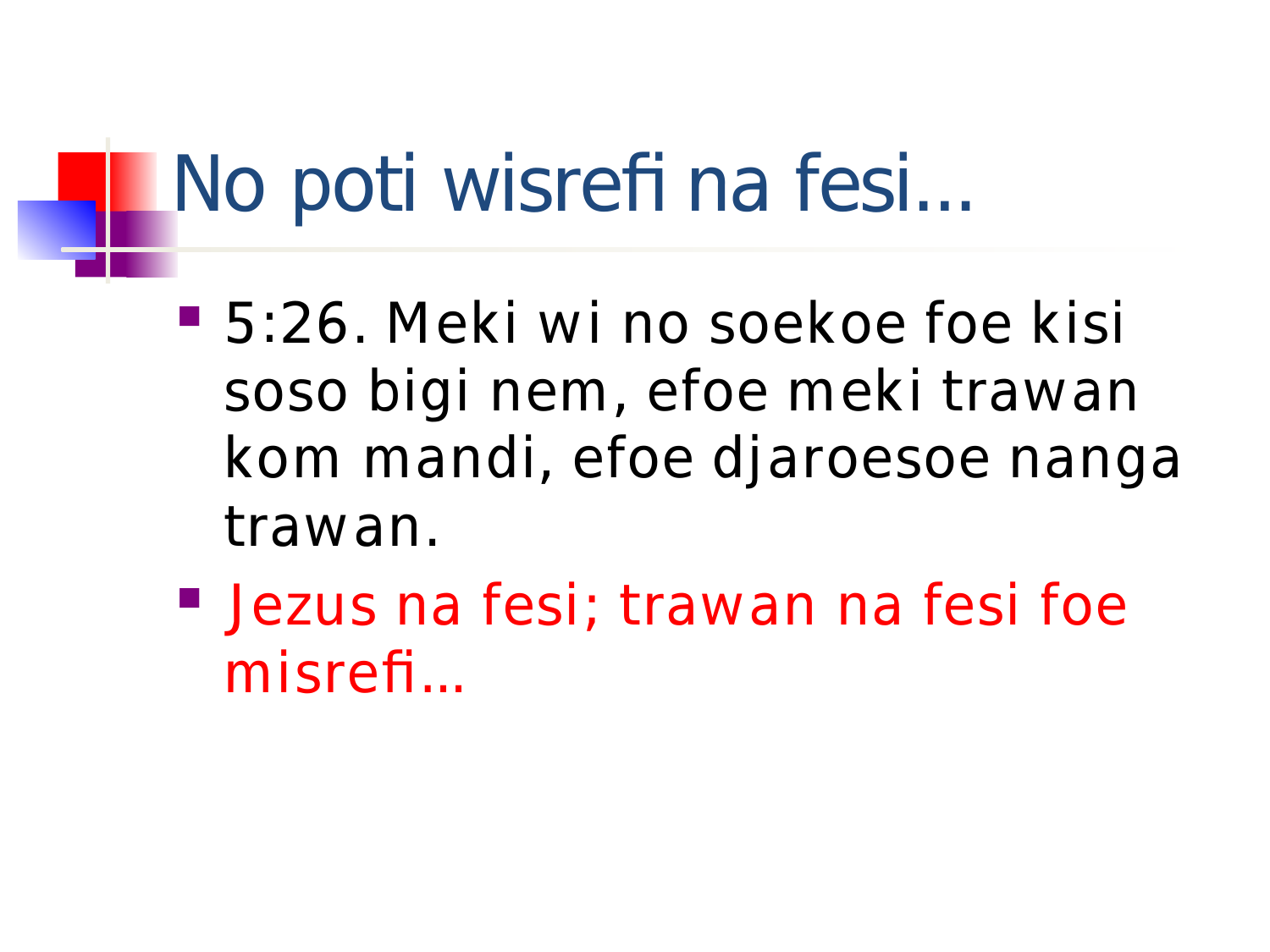

# No poti wisrefi na fesi…
5:26. Meki wi no soekoe foe kisi soso bigi nem, efoe meki trawan kom mandi, efoe djaroesoe nanga trawan.
Jezus na fesi; trawan na fesi foe misrefi…